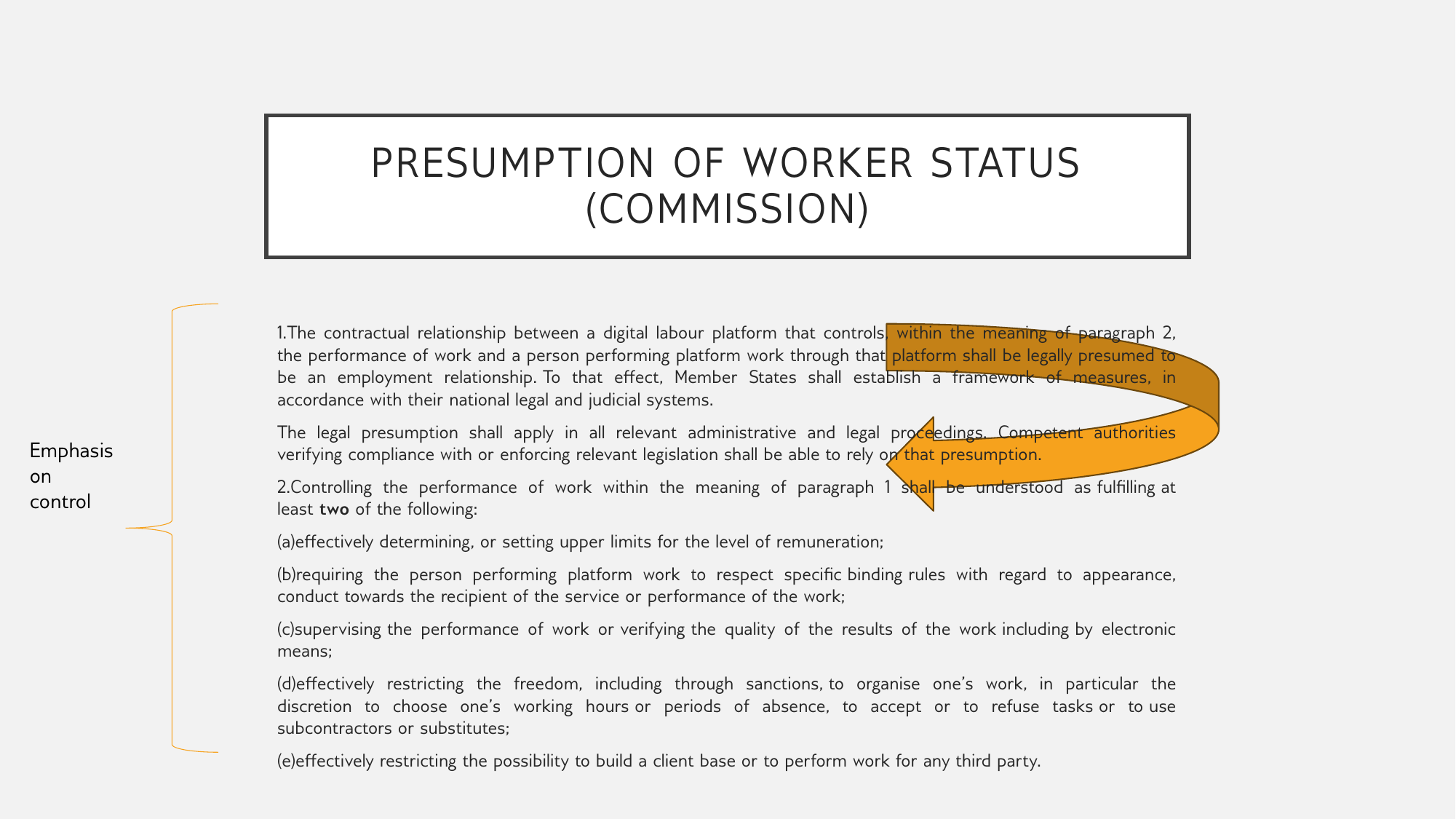

# Presumption of worker status (commission)

1.The contractual relationship between a digital labour platform that controls, within the meaning of paragraph 2, the performance of work and a person performing platform work through that platform shall be legally presumed to be an employment relationship. To that effect, Member States shall establish a framework of measures, in accordance with their national legal and judicial systems.
The legal presumption shall apply in all relevant administrative and legal proceedings. Competent authorities verifying compliance with or enforcing relevant legislation shall be able to rely on that presumption.
2.Controlling the performance of work within the meaning of paragraph 1 shall be understood as fulfilling at least two of the following:
(a)effectively determining, or setting upper limits for the level of remuneration;
(b)requiring the person performing platform work to respect specific binding rules with regard to appearance, conduct towards the recipient of the service or performance of the work;
(c)supervising the performance of work or verifying the quality of the results of the work including by electronic means;
(d)effectively restricting the freedom, including through sanctions, to organise one’s work, in particular the discretion to choose one’s working hours or periods of absence, to accept or to refuse tasks or to use subcontractors or substitutes;
(e)effectively restricting the possibility to build a client base or to perform work for any third party.

Emphasis on control